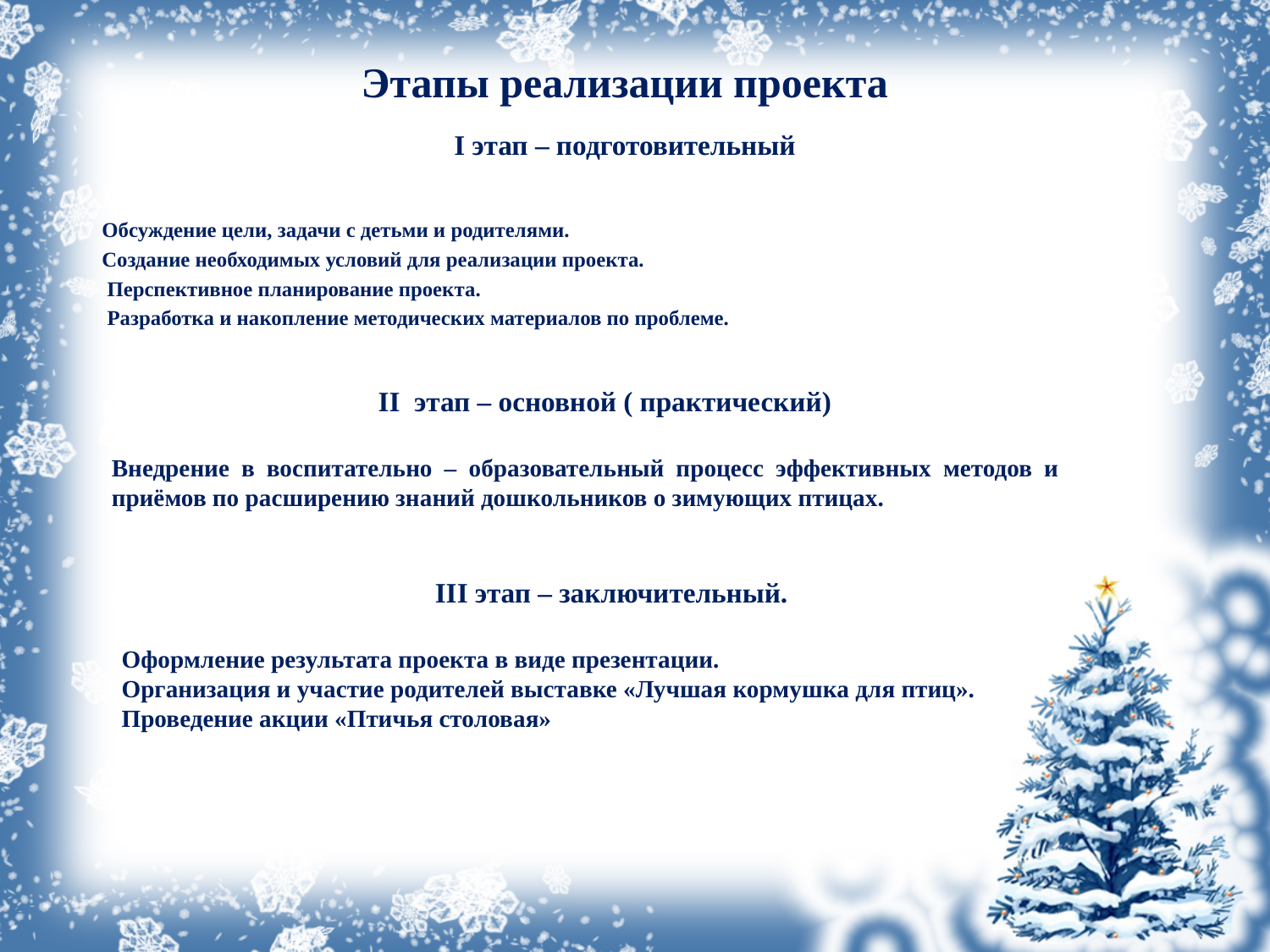

Этапы реализации проекта
# I этап – подготовительный

Обсуждение цели, задачи с детьми и родителями.
Создание необходимых условий для реализации проекта.
 Перспективное планирование проекта.
 Разработка и накопление методических материалов по проблеме.

II  этап – основной ( практический)
Внедрение в воспитательно – образовательный процесс эффективных методов и приёмов по расширению знаний дошкольников о зимующих птицах.

       III этап – заключительный.

Оформление результата проекта в виде презентации.
Организация и участие родителей выставке «Лучшая кормушка для птиц».
Проведение акции «Птичья столовая»